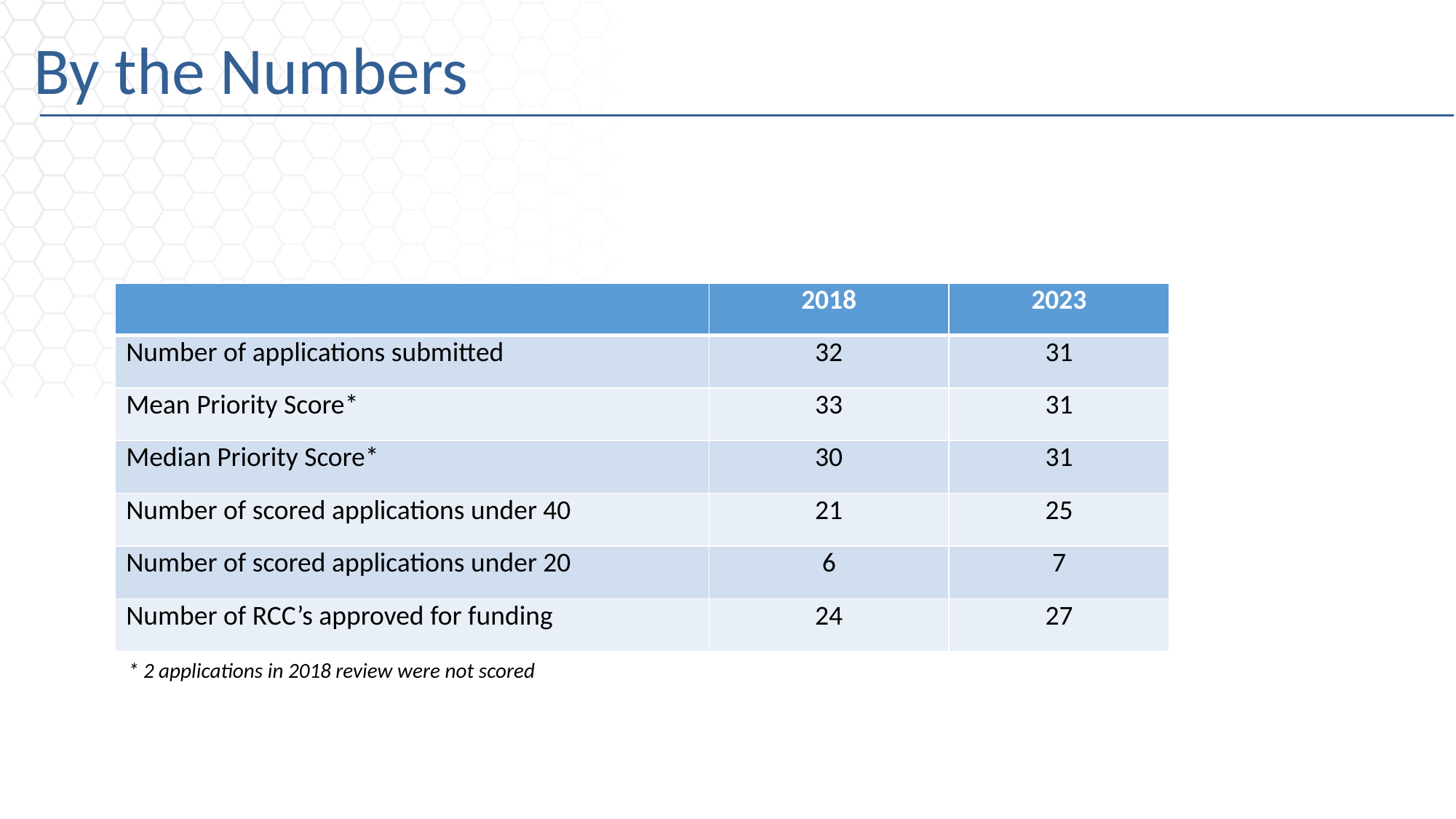

# By the Numbers
|  | 2018 | 2023 |
| --- | --- | --- |
| Number of applications submitted | 32 | 31 |
| Mean Priority Score\* | 33 | 31 |
| Median Priority Score\* | 30 | 31 |
| Number of scored applications under 40 | 21 | 25 |
| Number of scored applications under 20 | 6 | 7 |
| Number of RCC’s approved for funding | 24 | 27 |
* 2 applications in 2018 review were not scored